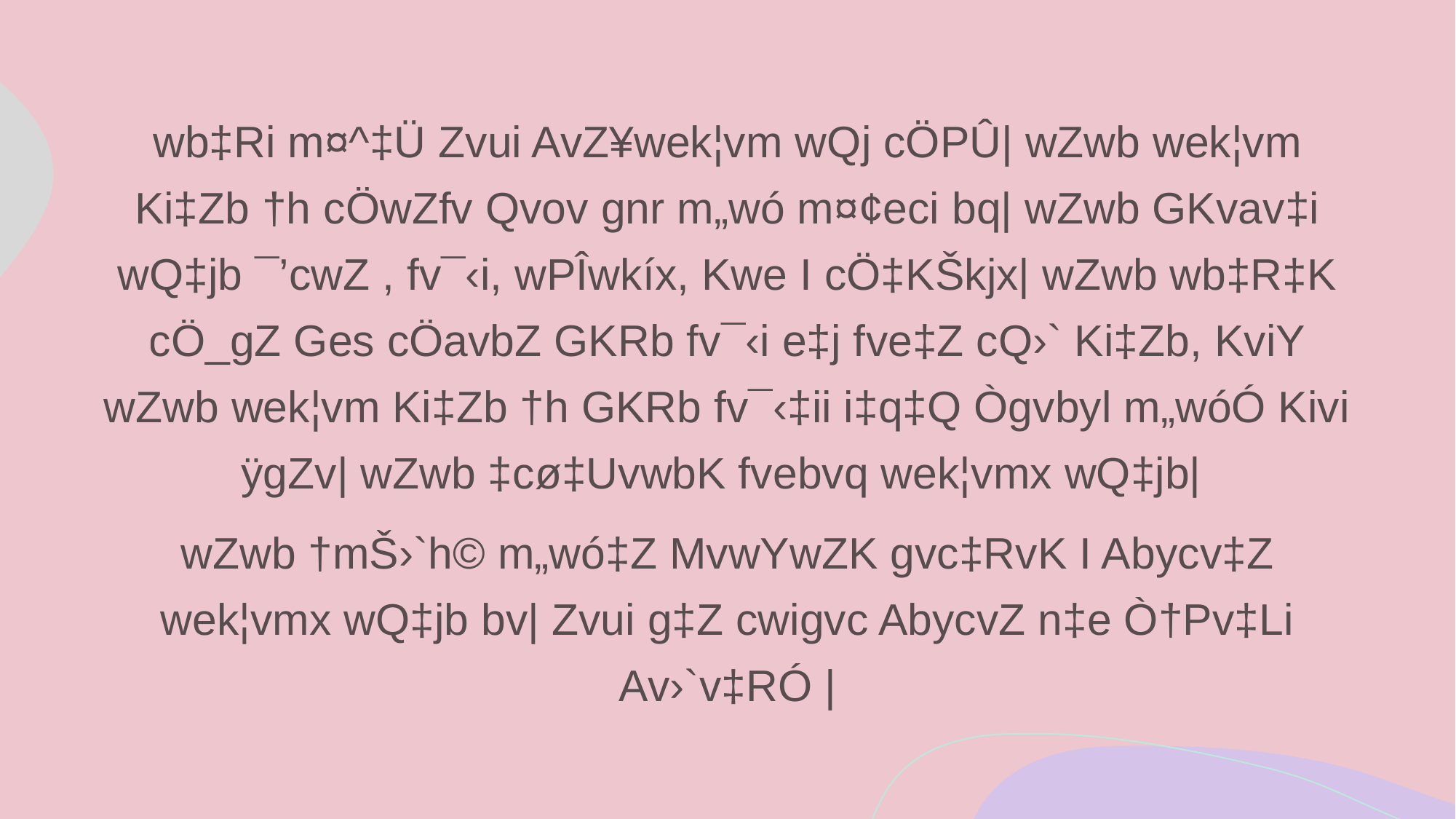

wb‡Ri m¤^‡Ü Zvui AvZ¥wek¦vm wQj cÖPÛ| wZwb wek¦vm Ki‡Zb †h cÖwZfv Qvov gnr m„wó m¤¢eci bq| wZwb GKvav‡i wQ‡jb ¯’cwZ , fv¯‹i, wPÎwkíx, Kwe I cÖ‡KŠkjx| wZwb wb‡R‡K cÖ_gZ Ges cÖavbZ GKRb fv¯‹i e‡j fve‡Z cQ›` Ki‡Zb, KviY wZwb wek¦vm Ki‡Zb †h GKRb fv¯‹‡ii i‡q‡Q Ògvbyl m„wóÓ Kivi ÿgZv| wZwb ‡cø‡UvwbK fvebvq wek¦vmx wQ‡jb|
wZwb †mŠ›`h© m„wó‡Z MvwYwZK gvc‡RvK I Abycv‡Z wek¦vmx wQ‡jb bv| Zvui g‡Z cwigvc AbycvZ n‡e Ò†Pv‡Li Av›`v‡RÓ |